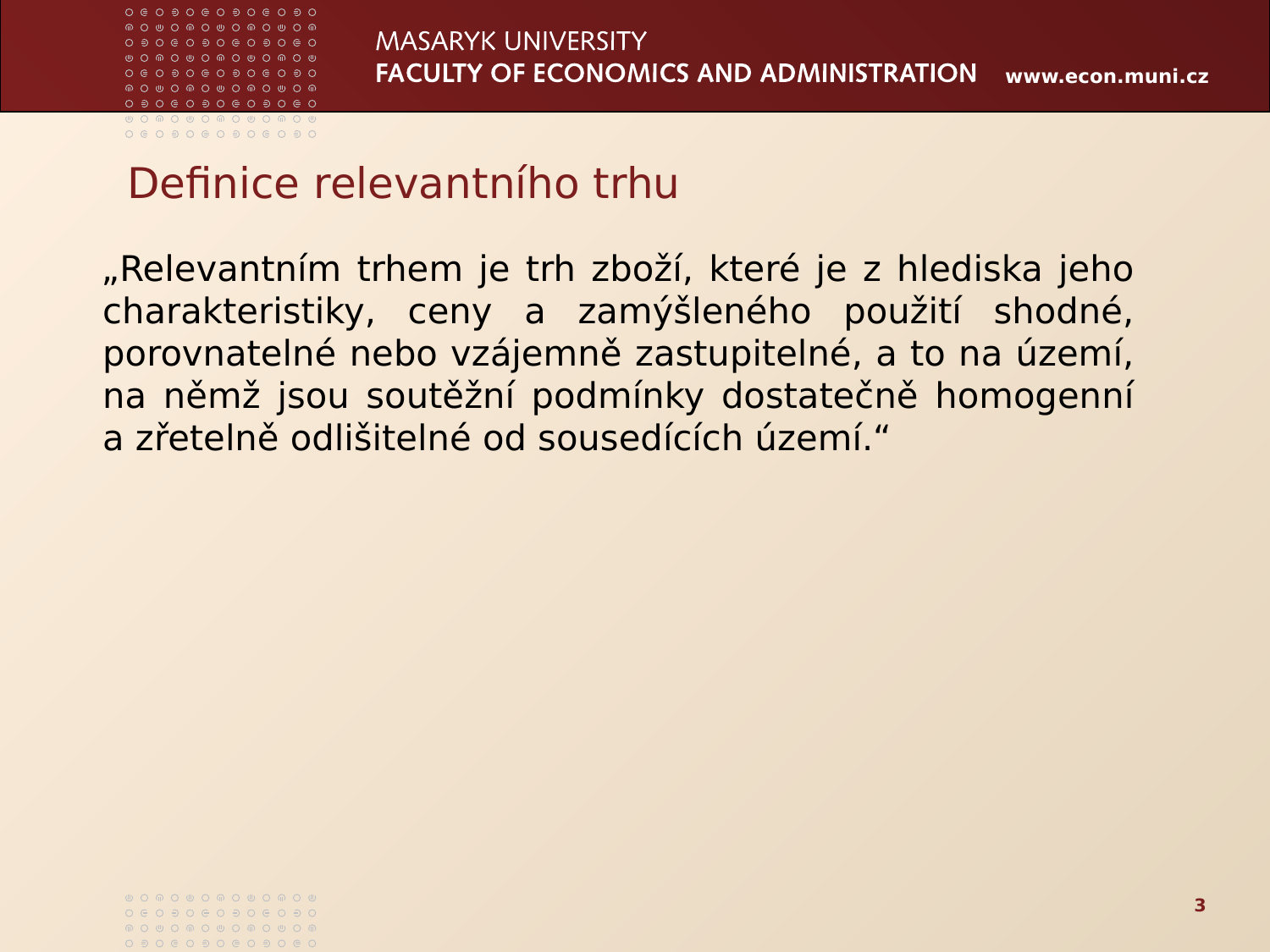

# Definice relevantního trhu
   „Relevantním trhem je trh zboží, které je z hlediska jeho charakteristiky, ceny a zamýšleného použití shodné, porovnatelné nebo vzájemně zastupitelné, a to na území, na němž jsou soutěžní podmínky dostatečně homogenní a zřetelně odlišitelné od sousedících území.“
3